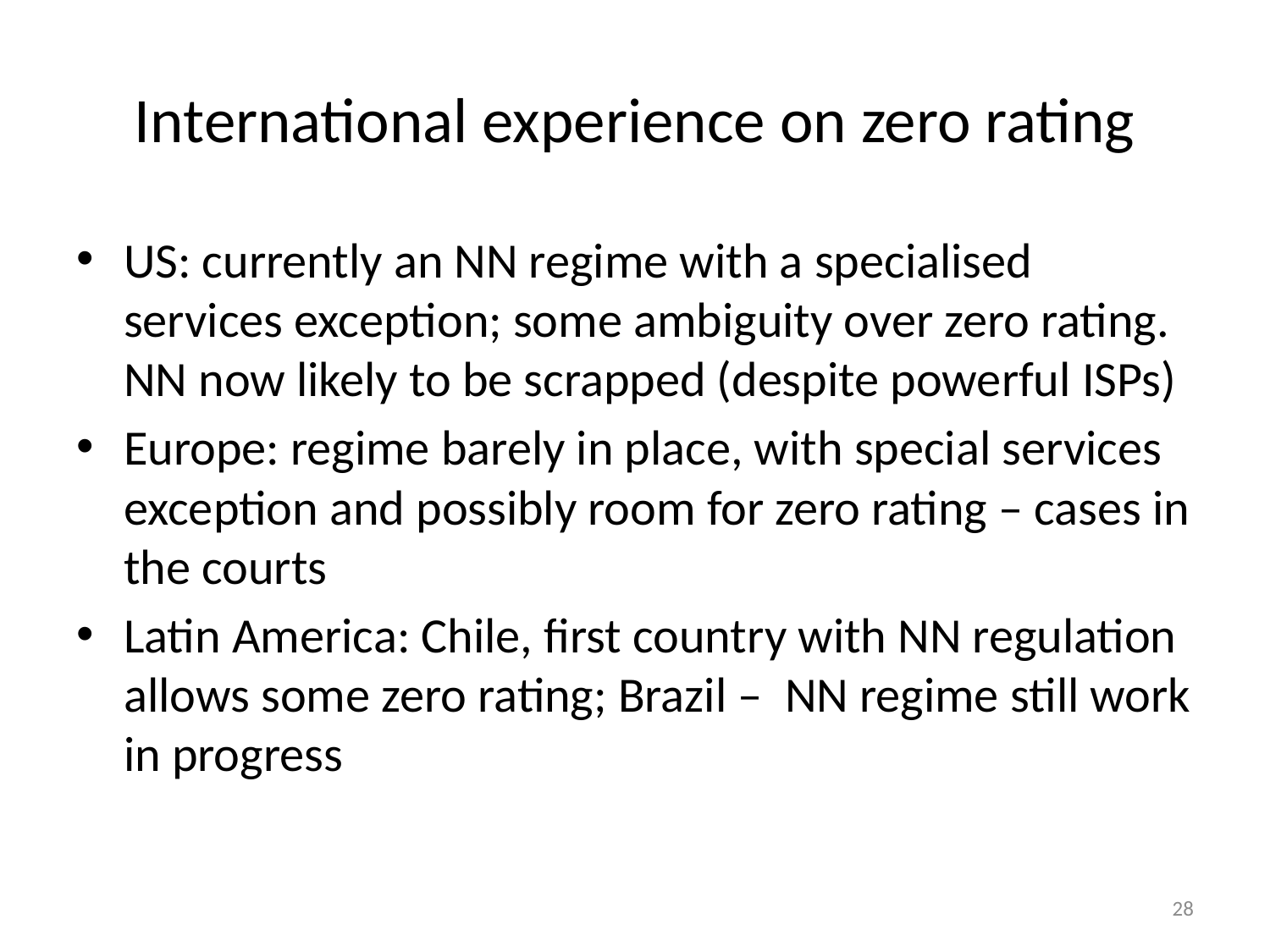

# International experience on zero rating
US: currently an NN regime with a specialised  services exception; some ambiguity over zero rating. NN now likely to be scrapped (despite powerful ISPs)
Europe: regime barely in place, with special services exception and possibly room for zero rating – cases in the courts
Latin America: Chile, first country with NN regulation allows some zero rating; Brazil –  NN regime still work in progress
28